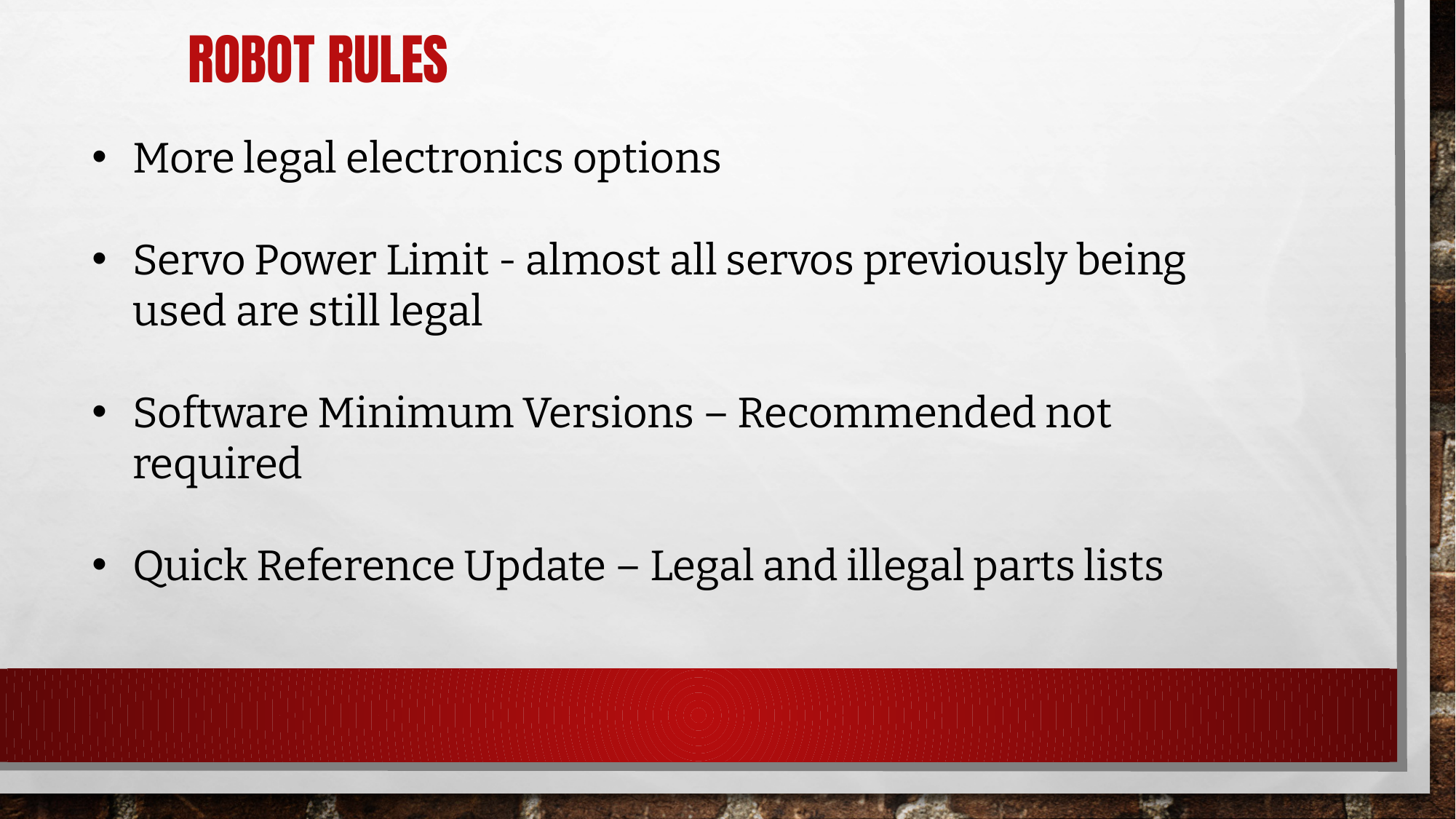

# Robot Rules
More legal electronics options

Servo Power Limit - almost all servos previously being used are still legal

Software Minimum Versions – Recommended not required

Quick Reference Update – Legal and illegal parts lists